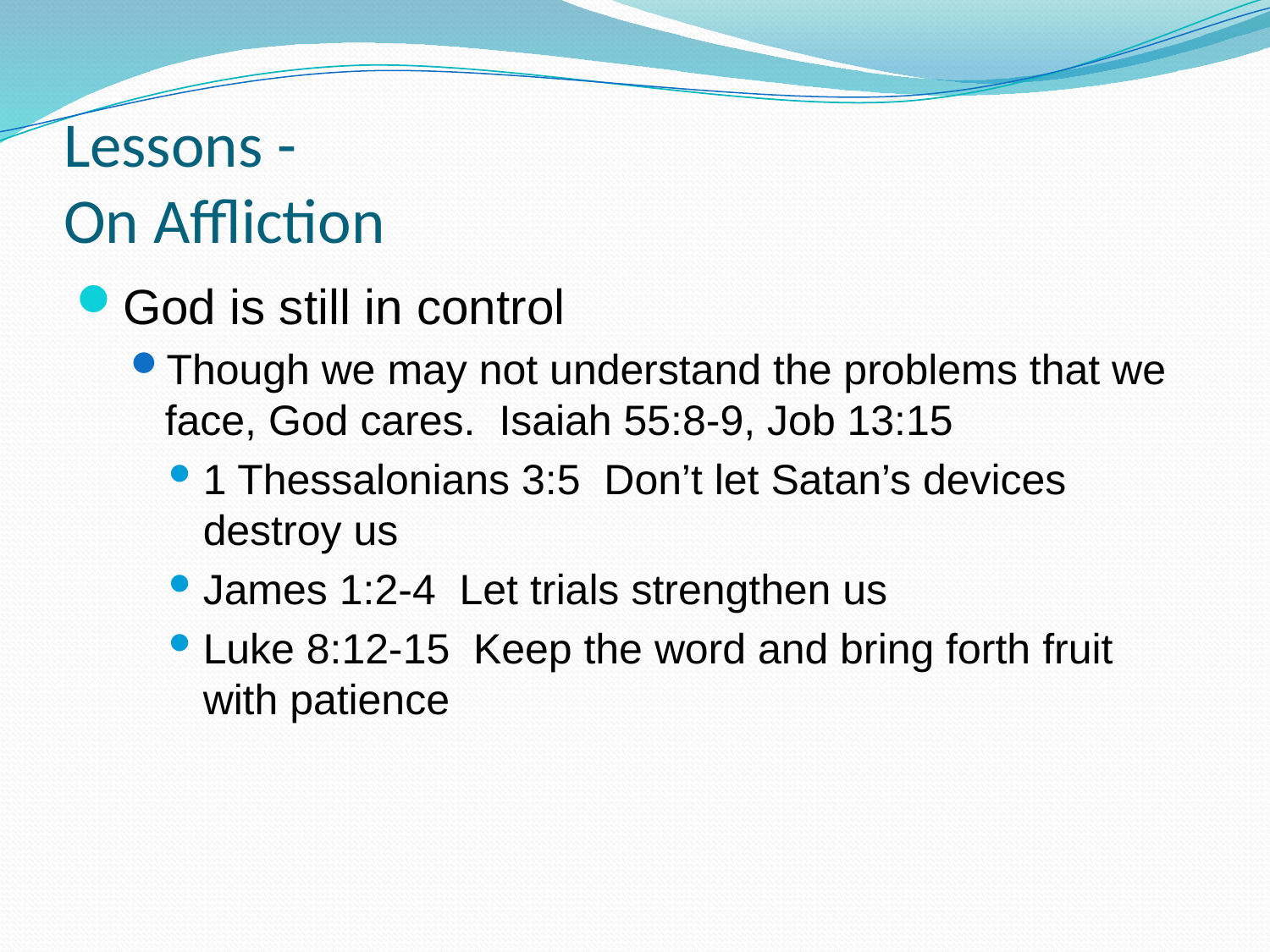

# Lessons - On Affliction
God is still in control
Though we may not understand the problems that we face, God cares.  Isaiah 55:8-9, Job 13:15
1 Thessalonians 3:5  Don’t let Satan’s devices destroy us
James 1:2-4  Let trials strengthen us
Luke 8:12-15  Keep the word and bring forth fruit with patience